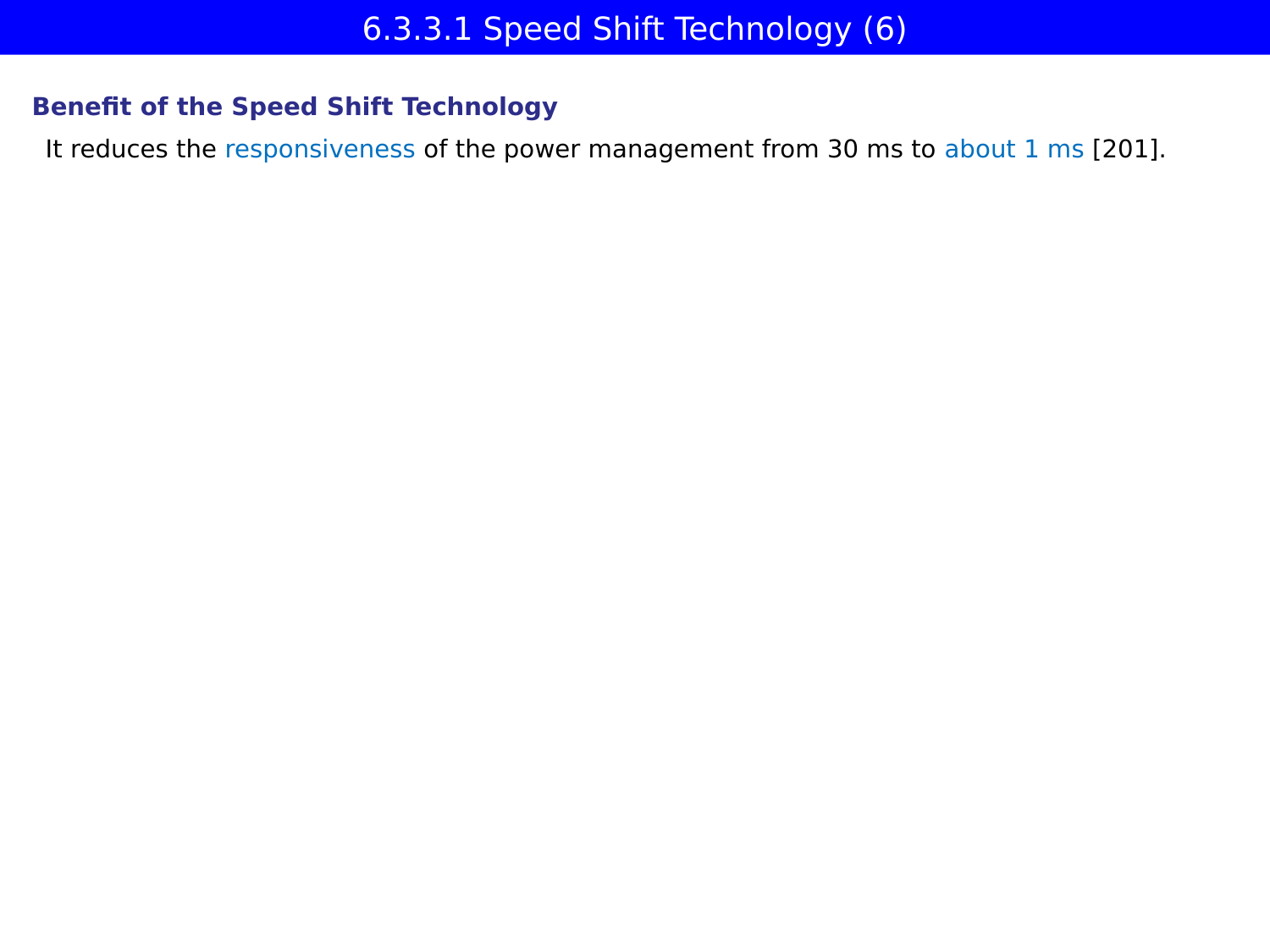

# 6.3.3.1 Speed Shift Technology (6)
Benefit of the Speed Shift Technology
It reduces the responsiveness of the power management from 30 ms to about 1 ms [201].